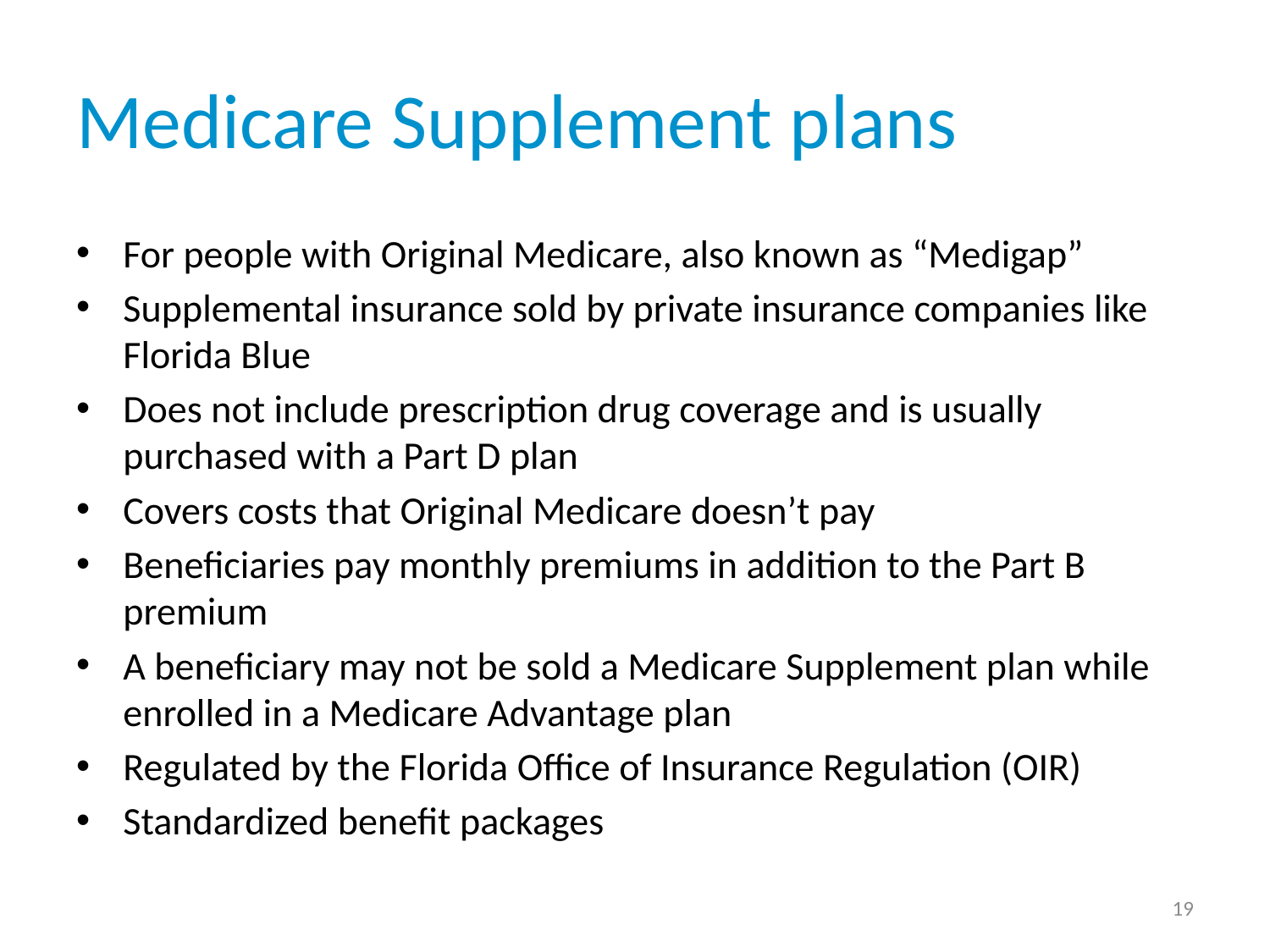

# Medicare Supplement plans
For people with Original Medicare, also known as “Medigap”
Supplemental insurance sold by private insurance companies like Florida Blue
Does not include prescription drug coverage and is usually purchased with a Part D plan
Covers costs that Original Medicare doesn’t pay
Beneficiaries pay monthly premiums in addition to the Part B premium
A beneficiary may not be sold a Medicare Supplement plan while enrolled in a Medicare Advantage plan
Regulated by the Florida Office of Insurance Regulation (OIR)
Standardized benefit packages
19